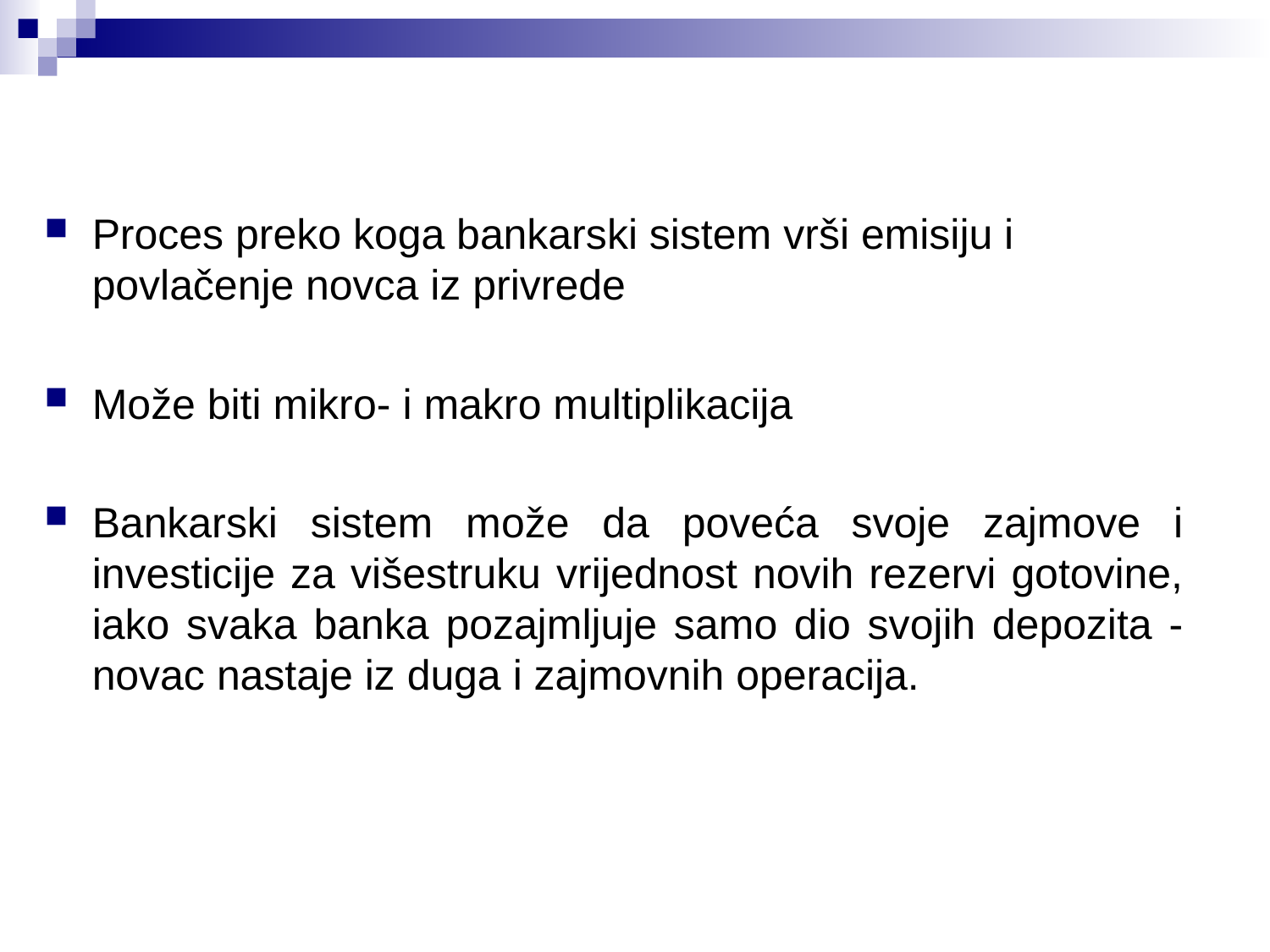

#
Proces preko koga bankarski sistem vrši emisiju i povlačenje novca iz privrede

Može biti mikro- i makro multiplikacija

Bankarski sistem može da poveća svoje zajmove i investicije za višestruku vrijednost novih rezervi gotovine, iako svaka banka pozajmljuje samo dio svojih depozita - novac nastaje iz duga i zajmovnih operacija.